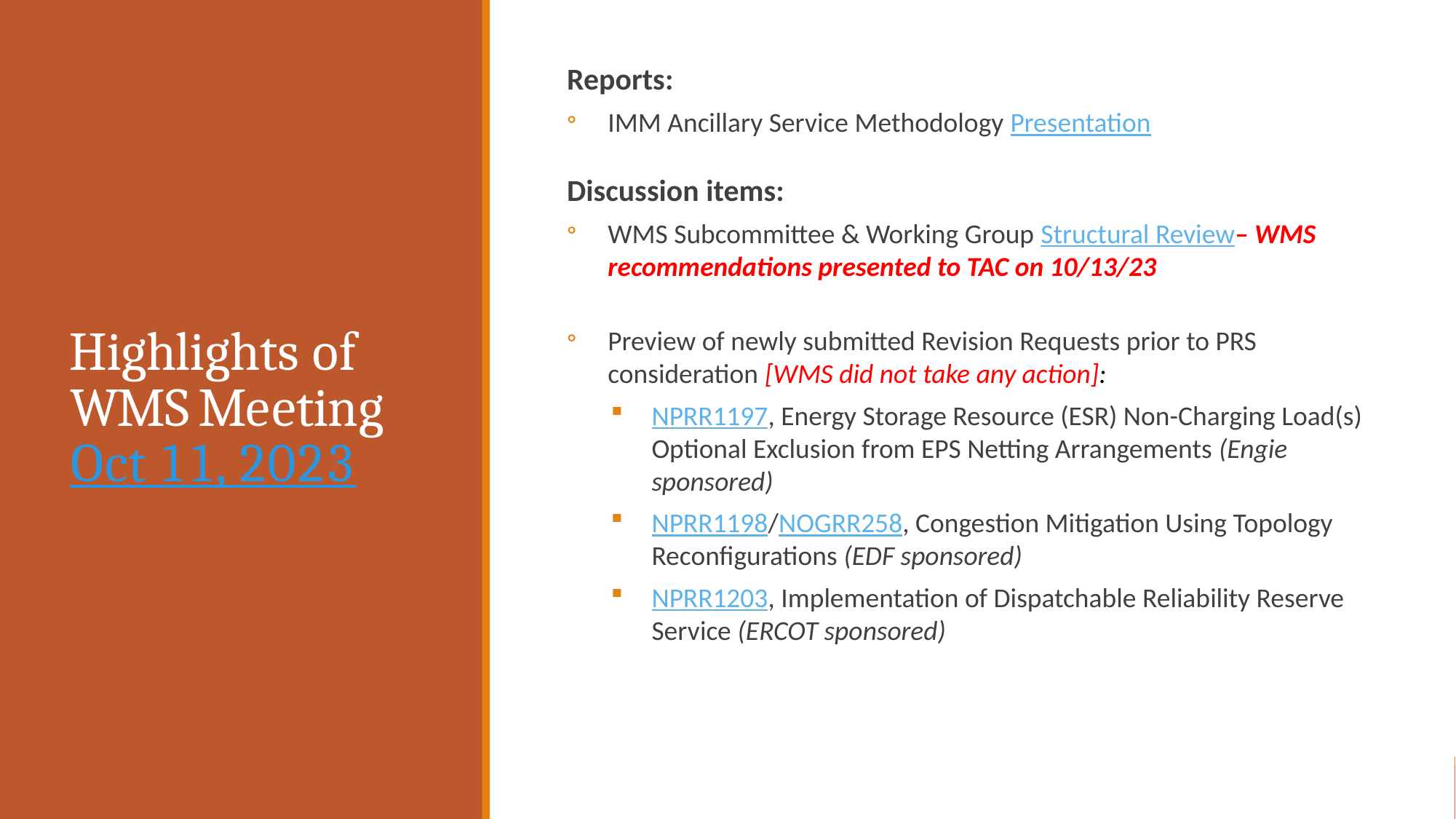

Reports:
IMM Ancillary Service Methodology Presentation

Discussion items:
WMS Subcommittee & Working Group Structural Review
– WMS recommendations presented to TAC on 10/13/23
Preview of newly submitted Revision Requests prior to PRS consideration [WMS did not take any action]:
NPRR1197, Energy Storage Resource (ESR) Non-Charging Load(s) Optional Exclusion from EPS Netting Arrangements (Engie sponsored)
NPRR1198/NOGRR258, Congestion Mitigation Using Topology Reconfigurations (EDF sponsored)
NPRR1203, Implementation of Dispatchable Reliability Reserve Service (ERCOT sponsored)

# Highlights of WMS Meeting  Oct 11, 2023